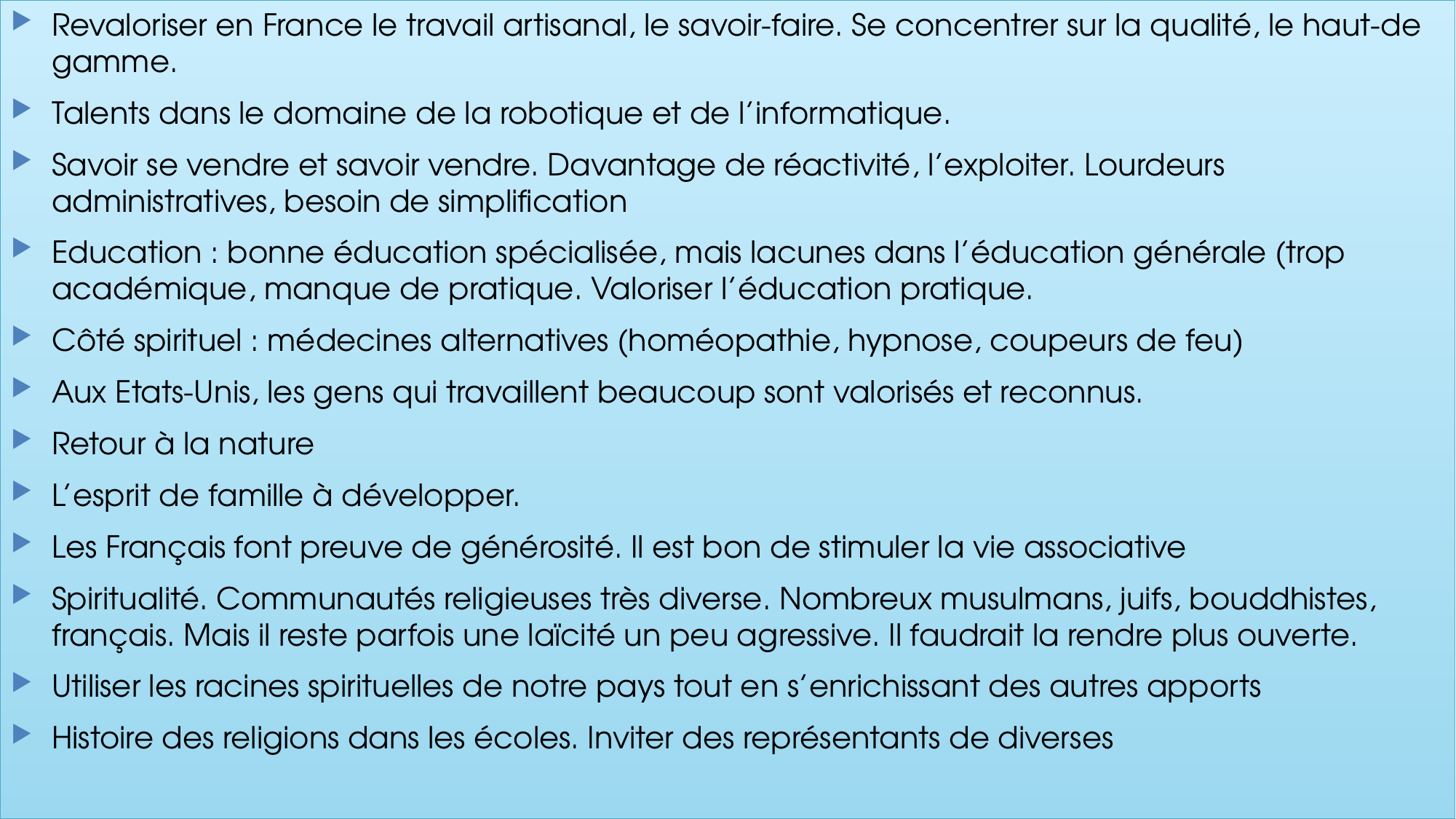

Revaloriser en France le travail artisanal, le savoir-faire. Se concentrer sur la qualité, le haut-de gamme.
Talents dans le domaine de la robotique et de l’informatique.
Savoir se vendre et savoir vendre. Davantage de réactivité, l’exploiter. Lourdeurs administratives, besoin de simplification
Education : bonne éducation spécialisée, mais lacunes dans l’éducation générale (trop académique, manque de pratique. Valoriser l’éducation pratique.
Côté spirituel : médecines alternatives (homéopathie, hypnose, coupeurs de feu)
Aux Etats-Unis, les gens qui travaillent beaucoup sont valorisés et reconnus.
Retour à la nature
L’esprit de famille à développer.
Les Français font preuve de générosité. Il est bon de stimuler la vie associative
Spiritualité. Communautés religieuses très diverse. Nombreux musulmans, juifs, bouddhistes, français. Mais il reste parfois une laïcité un peu agressive. Il faudrait la rendre plus ouverte.
Utiliser les racines spirituelles de notre pays tout en s’enrichissant des autres apports
Histoire des religions dans les écoles. Inviter des représentants de diverses

#